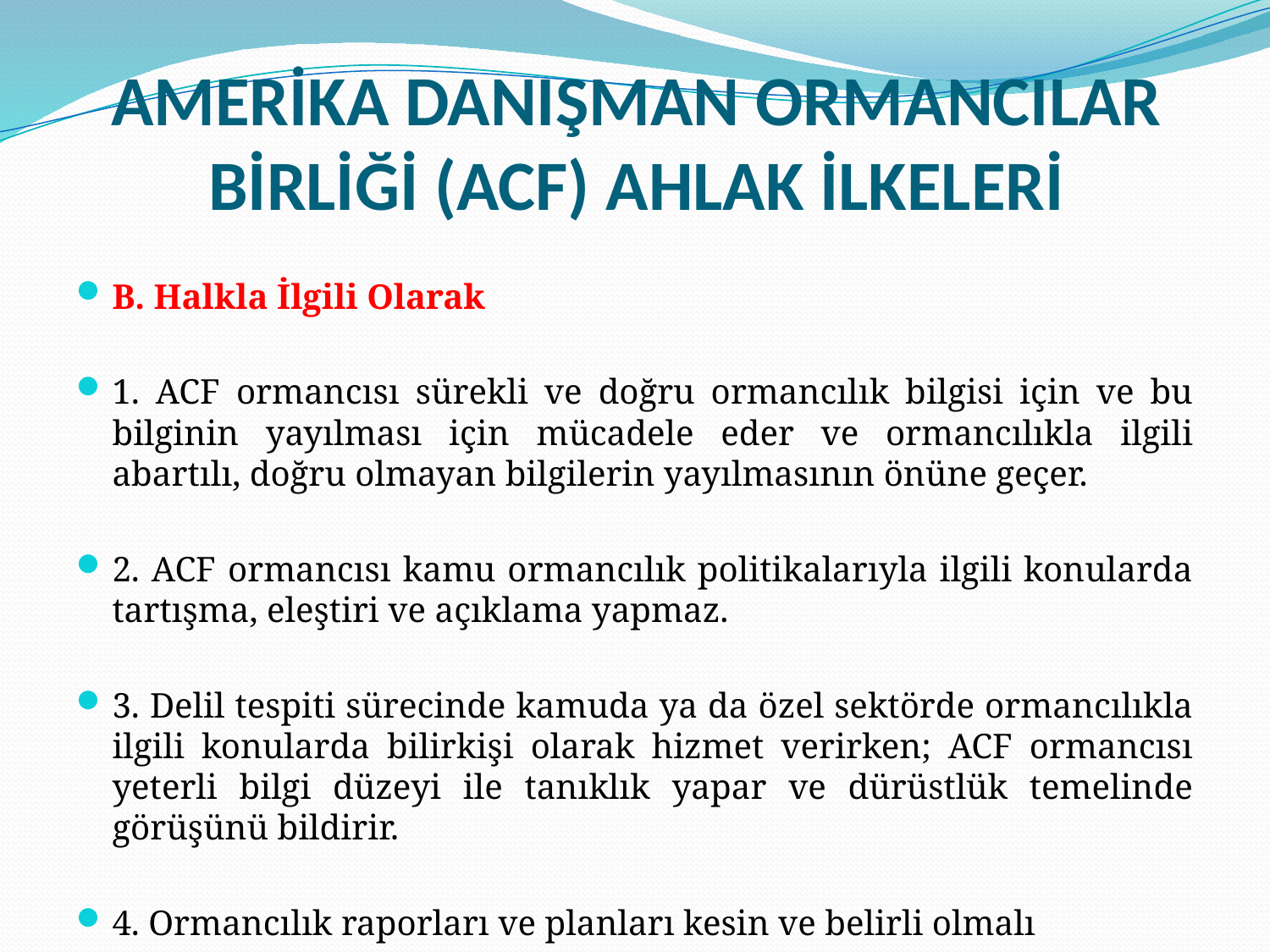

# AMERİKA DANIŞMAN ORMANCILAR BİRLİĞİ (ACF) AHLAK İLKELERİ
B. Halkla İlgili Olarak

1. ACF ormancısı sürekli ve doğru ormancılık bilgisi için ve bu bilginin yayılması için mücadele eder ve ormancılıkla ilgili abartılı, doğru olmayan bilgilerin yayılmasının önüne geçer.

2. ACF ormancısı kamu ormancılık politikalarıyla ilgili konularda tartışma, eleştiri ve açıklama yapmaz.

3. Delil tespiti sürecinde kamuda ya da özel sektörde ormancılıkla ilgili konularda bilirkişi olarak hizmet verirken; ACF ormancısı yeterli bilgi düzeyi ile tanıklık yapar ve dürüstlük temelinde görüşünü bildirir.

4. Ormancılık raporları ve planları kesin ve belirli olmalı